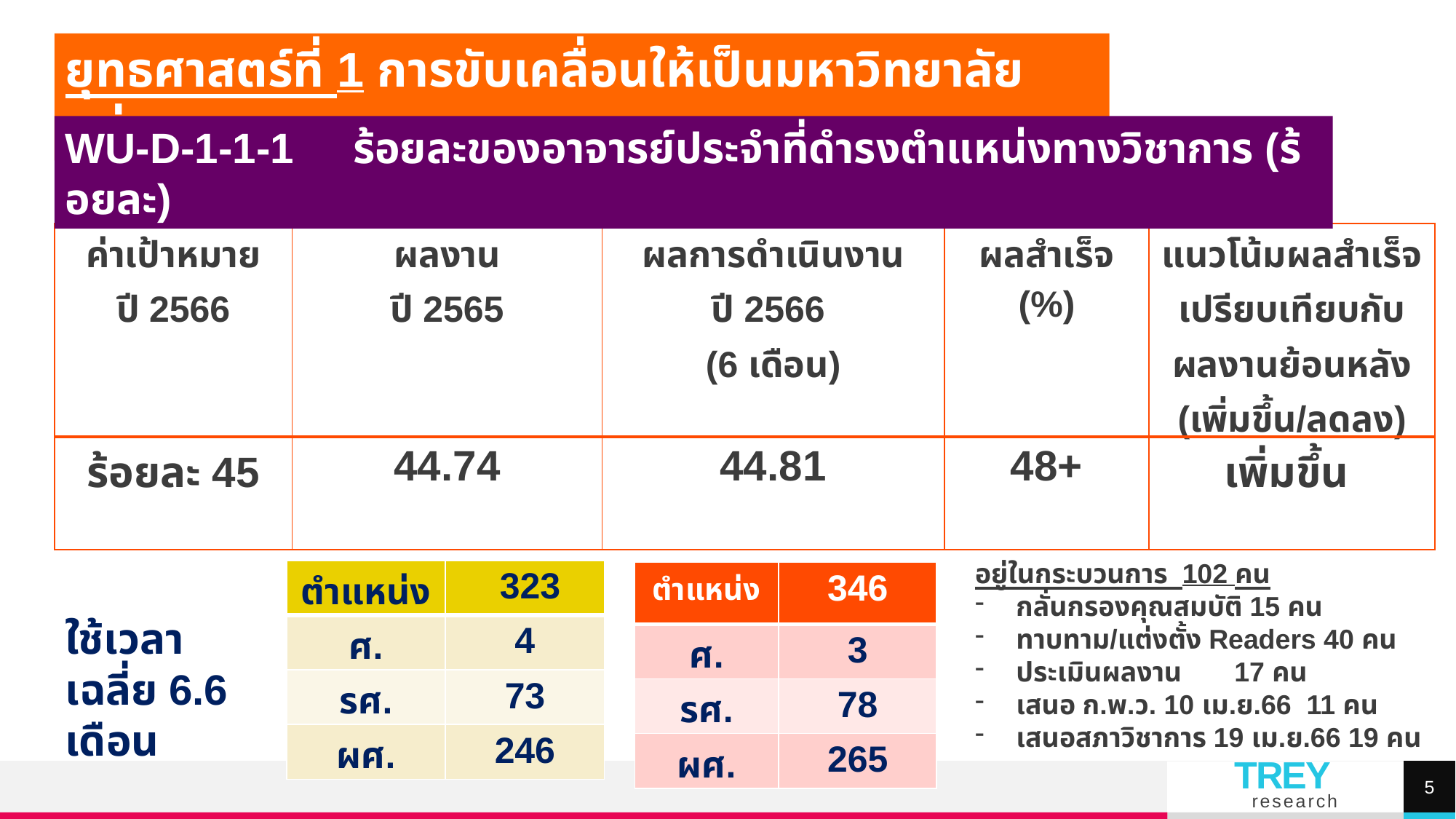

ยุทธศาสตร์ที่ 1 การขับเคลื่อนให้เป็นมหาวิทยาลัยแห่งคุณภาพ
WU-D-1-1-1     ร้อยละของอาจารย์ประจำที่ดำรงตำแหน่งทางวิชาการ (ร้อยละ)
| ค่าเป้าหมาย ปี 2566 | ผลงาน ปี 2565 | ผลการดำเนินงาน ปี 2566 (6 เดือน) | ผลสำเร็จ (%) | แนวโน้มผลสำเร็จเปรียบเทียบกับผลงานย้อนหลัง (เพิ่มขึ้น/ลดลง) |
| --- | --- | --- | --- | --- |
| ร้อยละ 45 | 44.74 | 44.81 | 48+ | เพิ่มขึ้น |
อยู่ในกระบวนการ  102 คน
กลั่นกรองคุณสมบัติ 15 คน
ทาบทาม/แต่งตั้ง Readers 40 คน
ประเมินผลงาน 	17 คน
เสนอ ก.พ.ว. 10 เม.ย.66  11 คน
เสนอสภาวิชาการ 19 เม.ย.66 19 คน

| ตำแหน่ง | 323 |
| --- | --- |
| ศ. | 4 |
| รศ. | 73 |
| ผศ. | 246 |
| ตำแหน่ง | 346 |
| --- | --- |
| ศ. | 3 |
| รศ. | 78 |
| ผศ. | 265 |
ใช้เวลาเฉลี่ย 6.6 เดือน
5